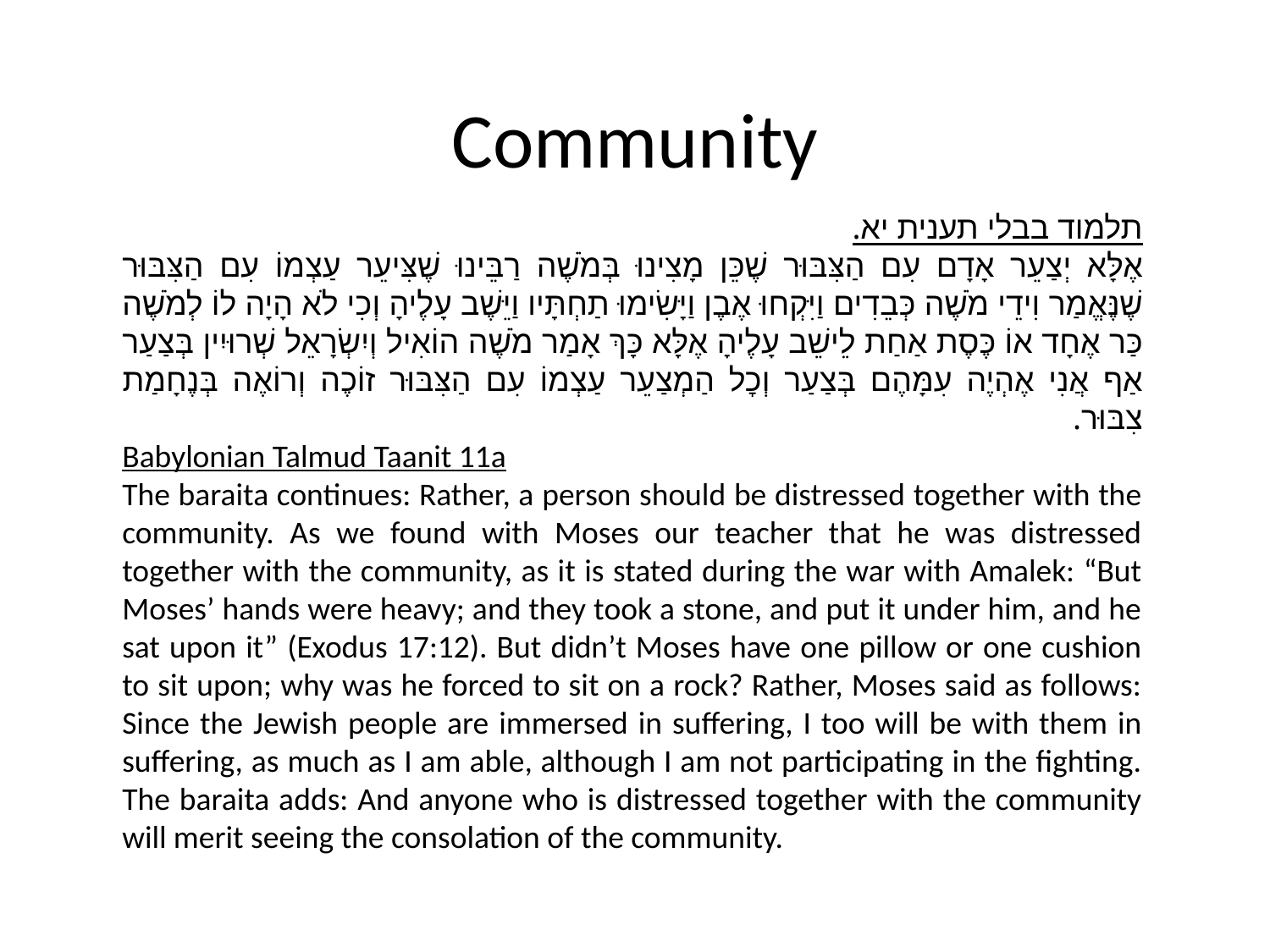

# Community
תלמוד בבלי תענית יא.
אֶלָּא יְצַעֵר אָדָם עִם הַצִּבּוּר שֶׁכֵּן מָצִינוּ בְּמֹשֶׁה רַבֵּינוּ שֶׁצִּיעֵר עַצְמוֹ עִם הַצִּבּוּר שֶׁנֶּאֱמַר וִידֵי מֹשֶׁה כְּבֵדִים וַיִּקְחוּ אֶבֶן וַיָּשִׂימוּ תַחְתָּיו וַיֵּשֶׁב עָלֶיהָ וְכִי לֹא הָיָה לוֹ לְמֹשֶׁה כַּר אֶחָד אוֹ כֶּסֶת אַחַת לֵישֵׁב עָלֶיהָ אֶלָּא כָּךְ אָמַר מֹשֶׁה הוֹאִיל וְיִשְׂרָאֵל שְׁרוּיִין בְּצַעַר אַף אֲנִי אֶהְיֶה עִמָּהֶם בְּצַעַר וְכׇל הַמְצַעֵר עַצְמוֹ עִם הַצִּבּוּר זוֹכֶה וְרוֹאֶה בְּנֶחָמַת צִבּוּר.
Babylonian Talmud Taanit 11a
The baraita continues: Rather, a person should be distressed together with the community. As we found with Moses our teacher that he was distressed together with the community, as it is stated during the war with Amalek: “But Moses’ hands were heavy; and they took a stone, and put it under him, and he sat upon it” (Exodus 17:12). But didn’t Moses have one pillow or one cushion to sit upon; why was he forced to sit on a rock? Rather, Moses said as follows: Since the Jewish people are immersed in suffering, I too will be with them in suffering, as much as I am able, although I am not participating in the fighting. The baraita adds: And anyone who is distressed together with the community will merit seeing the consolation of the community.